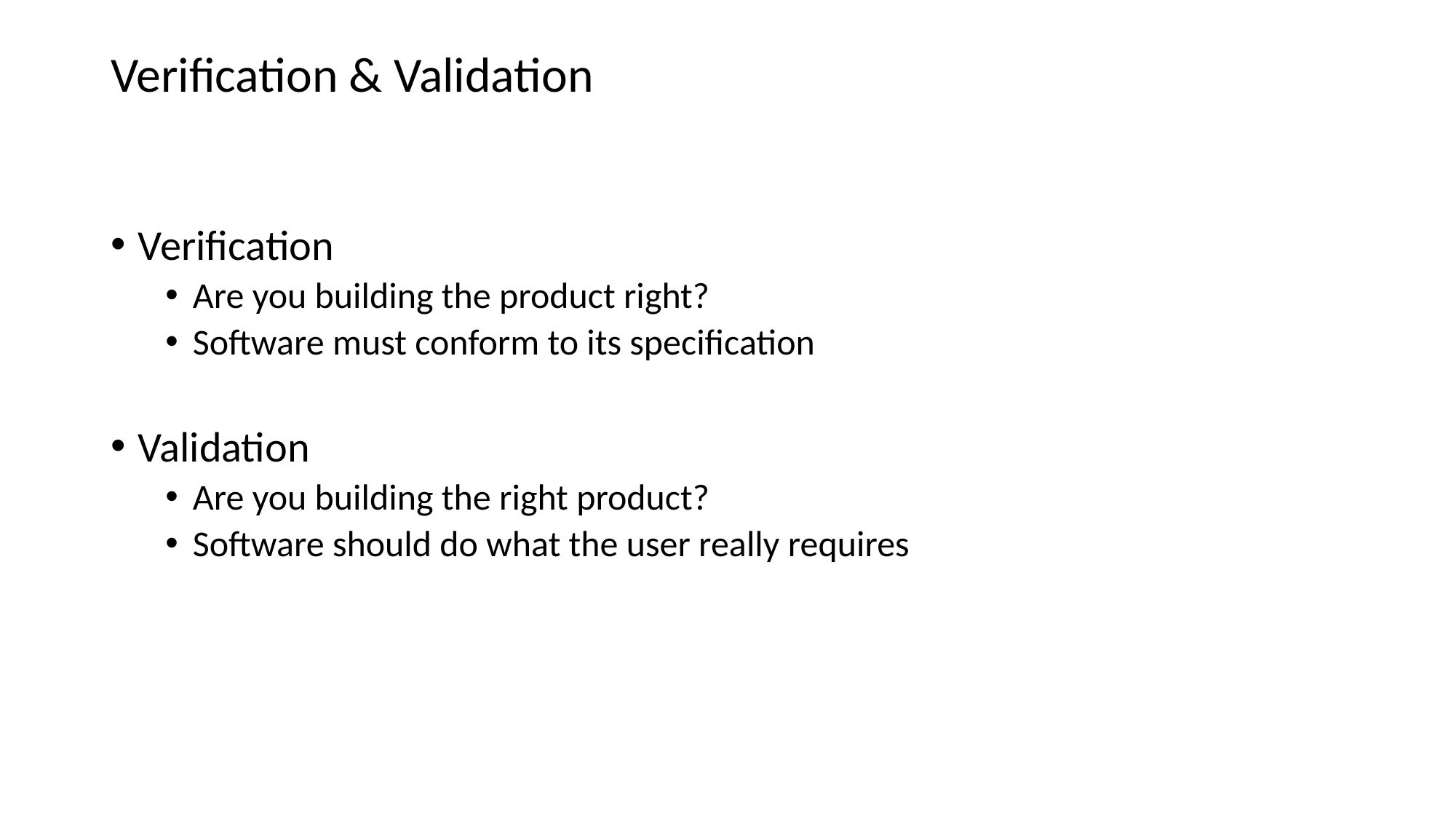

# Verification & Validation
Verification
Are you building the product right?
Software must conform to its specification

Validation
Are you building the right product?
Software should do what the user really requires